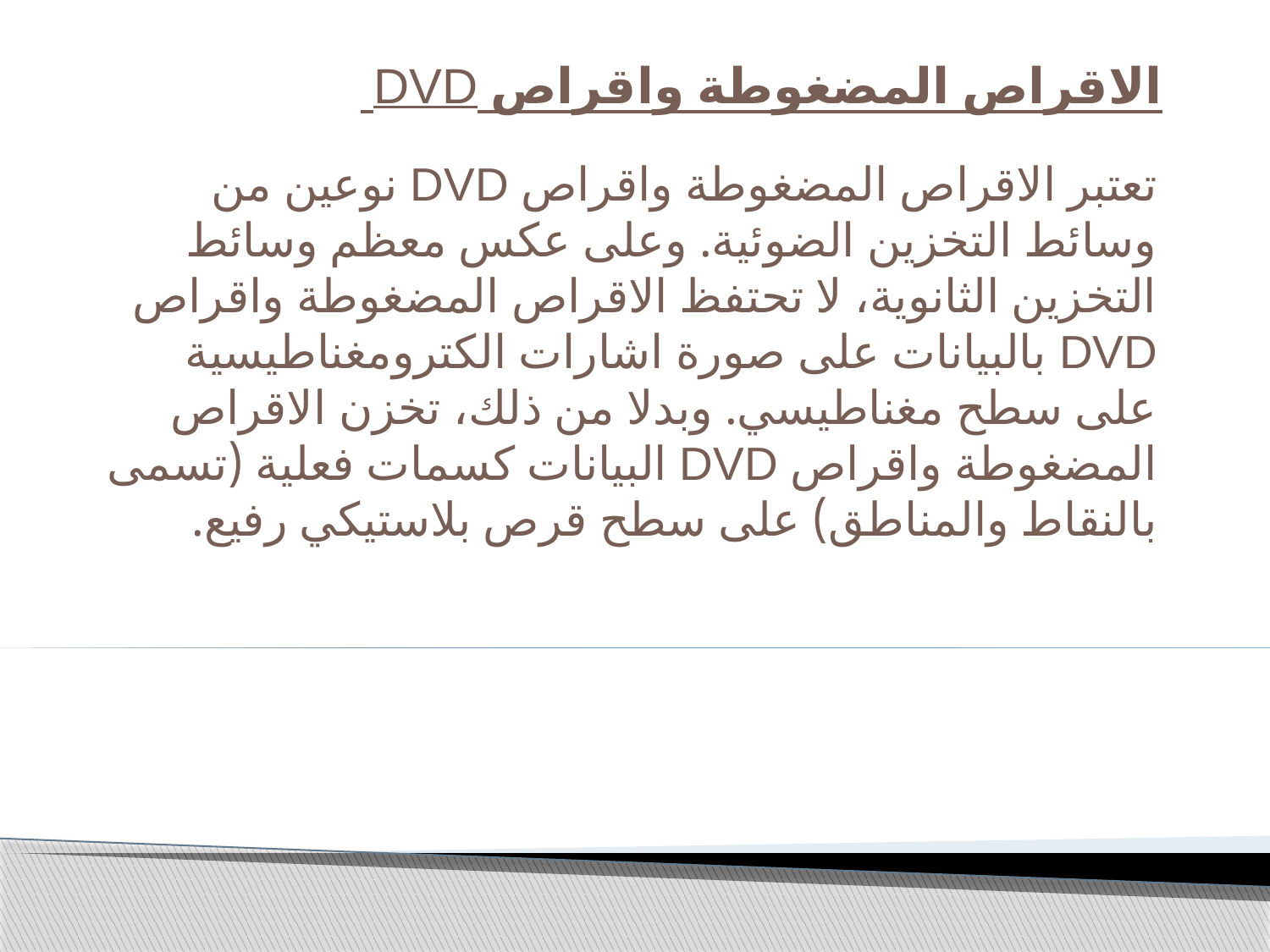

# الاقراص المضغوطة واقراص DVD
تعتبر الاقراص المضغوطة واقراص DVD نوعين من وسائط التخزين الضوئية. وعلى عكس معظم وسائط التخزين الثانوية، لا تحتفظ الاقراص المضغوطة واقراص DVD بالبيانات على صورة اشارات الكترومغناطيسية على سطح مغناطيسي. وبدلا من ذلك، تخزن الاقراص المضغوطة واقراص DVD البيانات كسمات فعلية (تسمى بالنقاط والمناطق) على سطح قرص بلاستيكي رفيع.